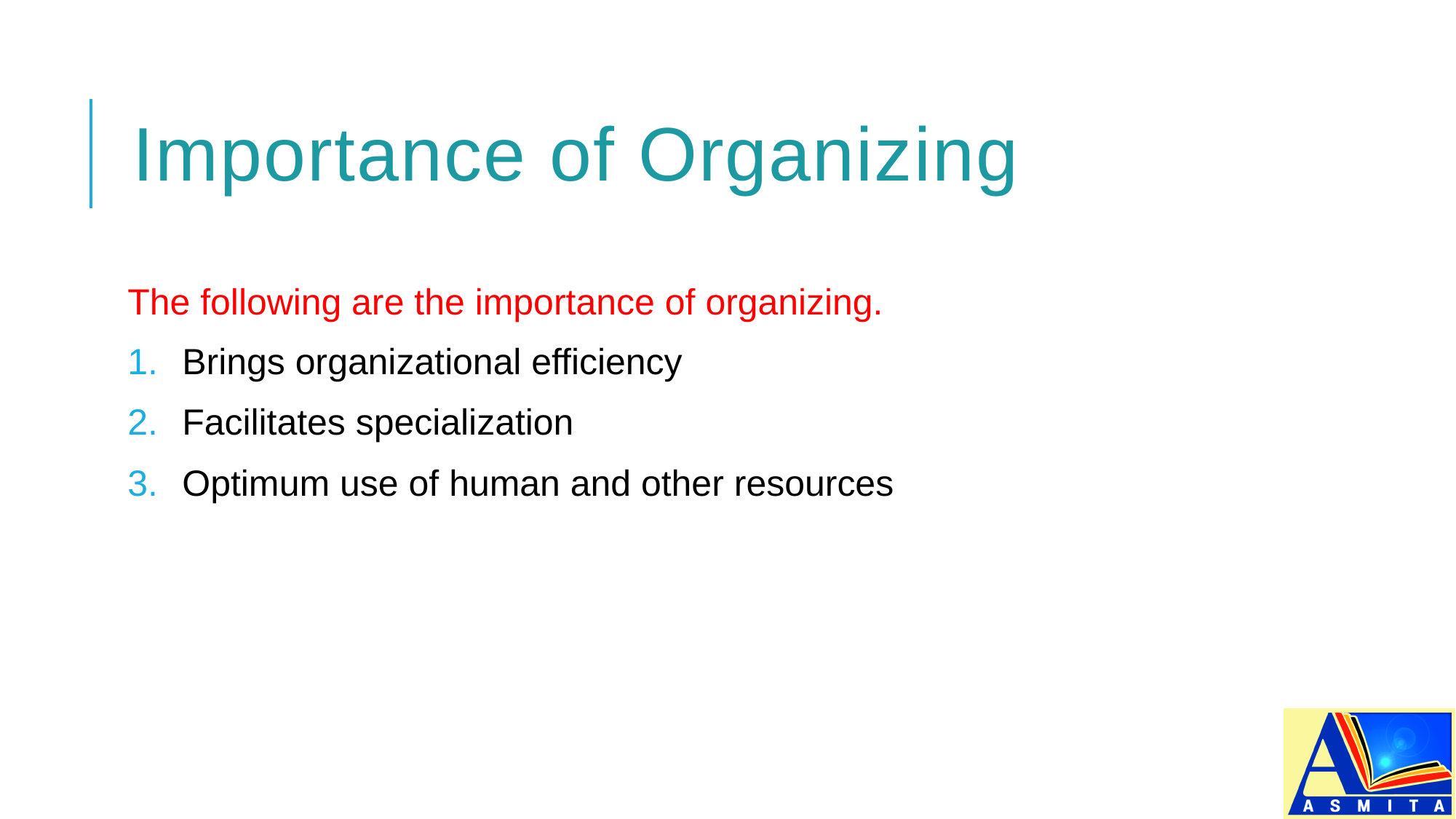

# Importance of Organizing
The following are the importance of organizing.
Brings organizational efficiency
Facilitates specialization
Optimum use of human and other resources